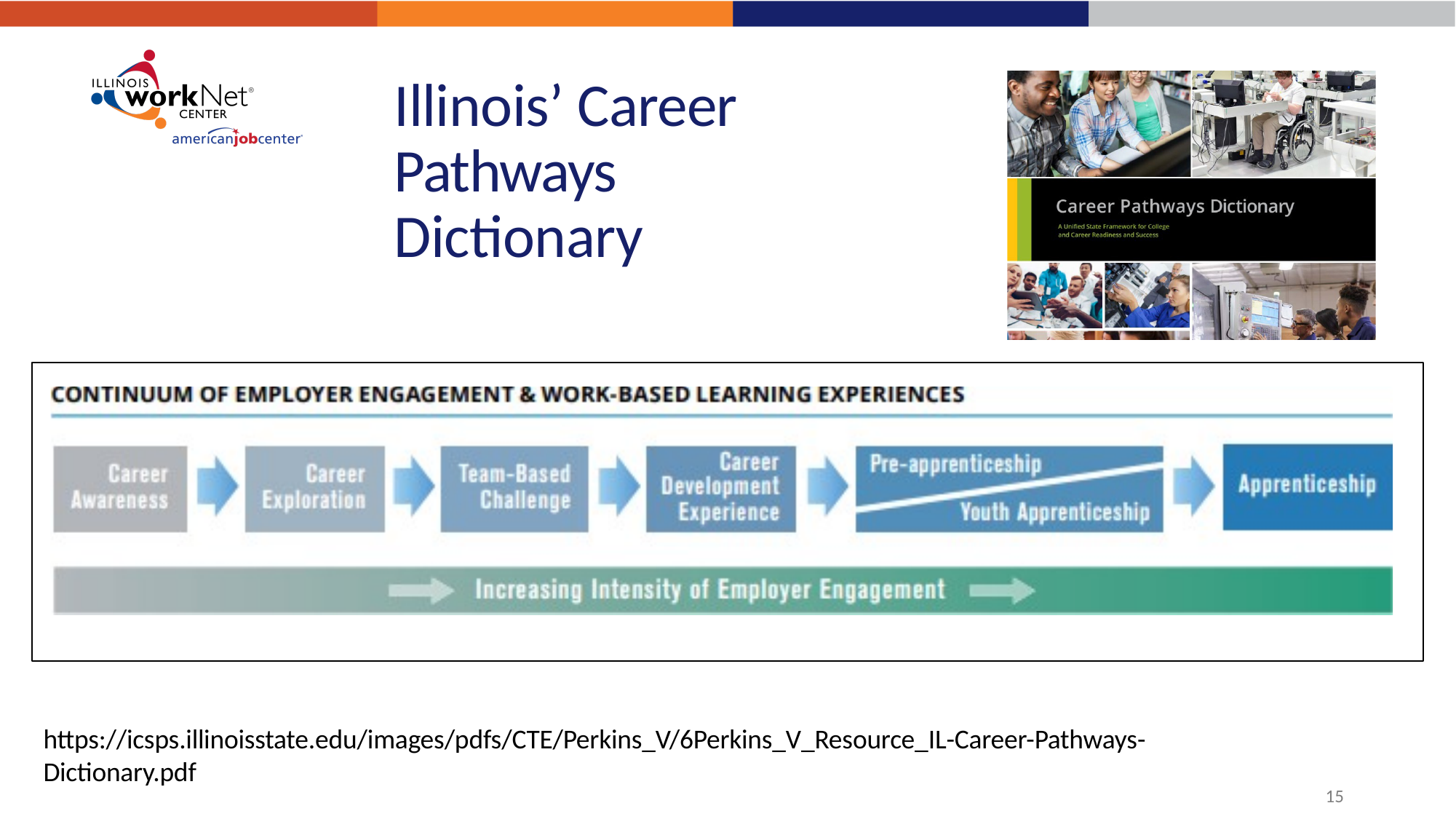

# Illinois’ Career  Pathways Dictionary

https://icsps.illinoisstate.edu/images/pdfs/CTE/Perkins_V/6Perkins_V_Resource_IL-Career-Pathways-
Dictionary.pdf
15